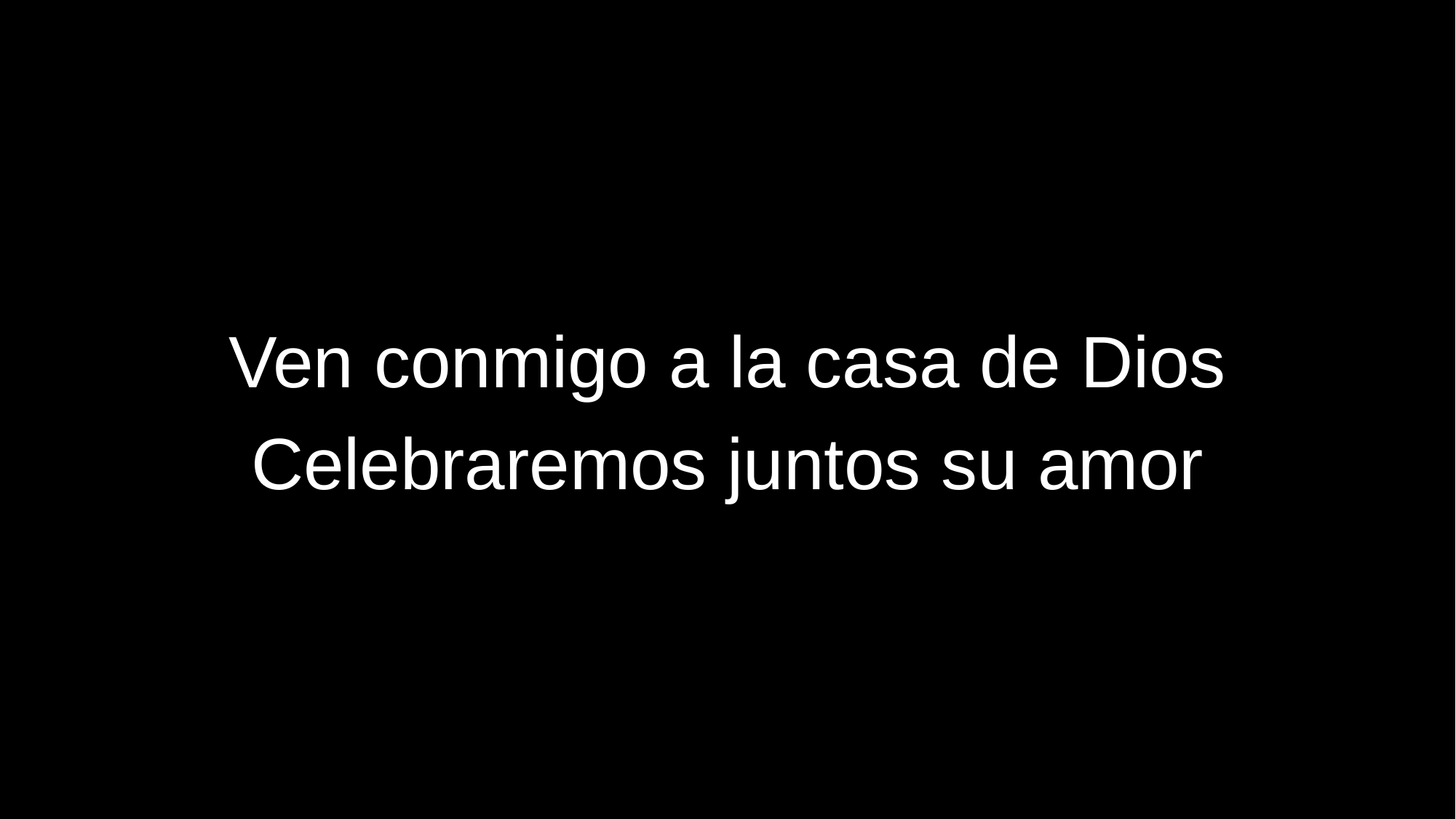

Ven conmigo a la casa de Dios
Celebraremos juntos su amor